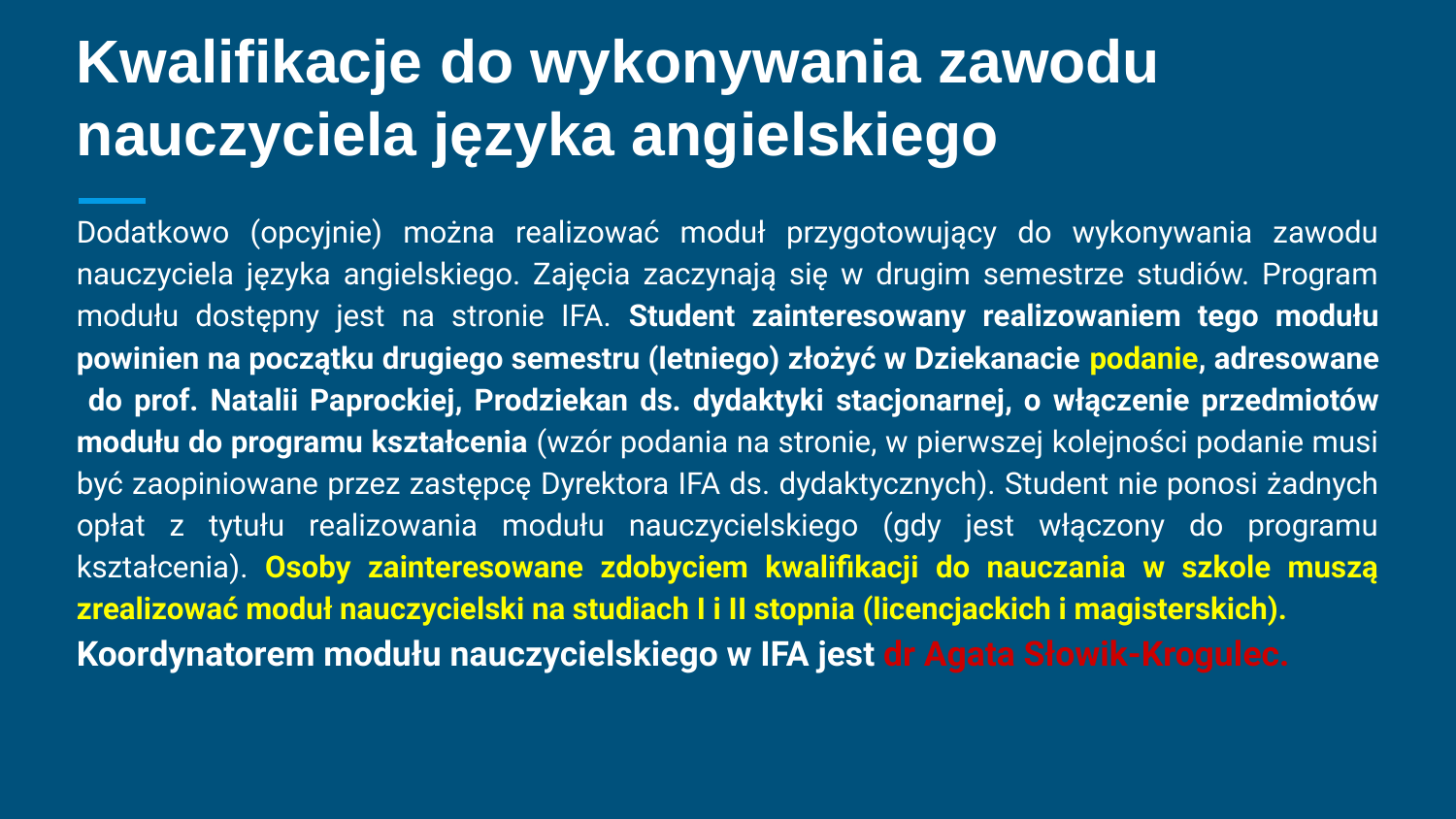

# Kwalifikacje do wykonywania zawodu nauczyciela języka angielskiego
Dodatkowo (opcyjnie) można realizować moduł przygotowujący do wykonywania zawodu nauczyciela języka angielskiego. Zajęcia zaczynają się w drugim semestrze studiów. Program modułu dostępny jest na stronie IFA. Student zainteresowany realizowaniem tego modułu powinien na początku drugiego semestru (letniego) złożyć w Dziekanacie podanie, adresowane  do prof. Natalii Paprockiej, Prodziekan ds. dydaktyki stacjonarnej, o włączenie przedmiotów modułu do programu kształcenia (wzór podania na stronie, w pierwszej kolejności podanie musi być zaopiniowane przez zastępcę Dyrektora IFA ds. dydaktycznych). Student nie ponosi żadnych opłat z tytułu realizowania modułu nauczycielskiego (gdy jest włączony do programu kształcenia). Osoby zainteresowane zdobyciem kwalifikacji do nauczania w szkole muszą zrealizować moduł nauczycielski na studiach I i II stopnia (licencjackich i magisterskich).
Koordynatorem modułu nauczycielskiego w IFA jest dr Agata Słowik-Krogulec.